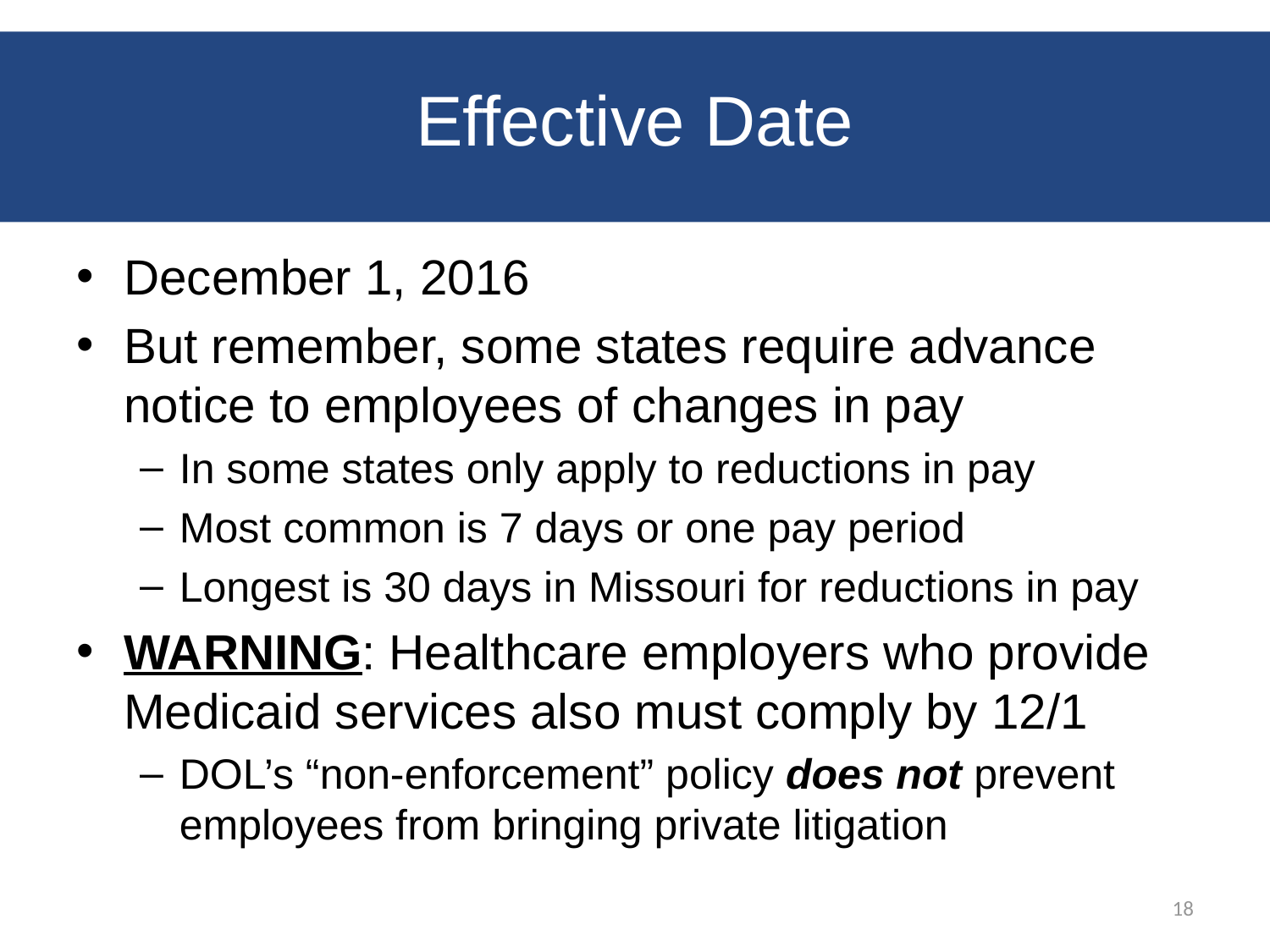

# Effective Date
December 1, 2016
But remember, some states require advance notice to employees of changes in pay
In some states only apply to reductions in pay
Most common is 7 days or one pay period
Longest is 30 days in Missouri for reductions in pay
WARNING: Healthcare employers who provide Medicaid services also must comply by 12/1
DOL’s “non-enforcement” policy does not prevent employees from bringing private litigation
18